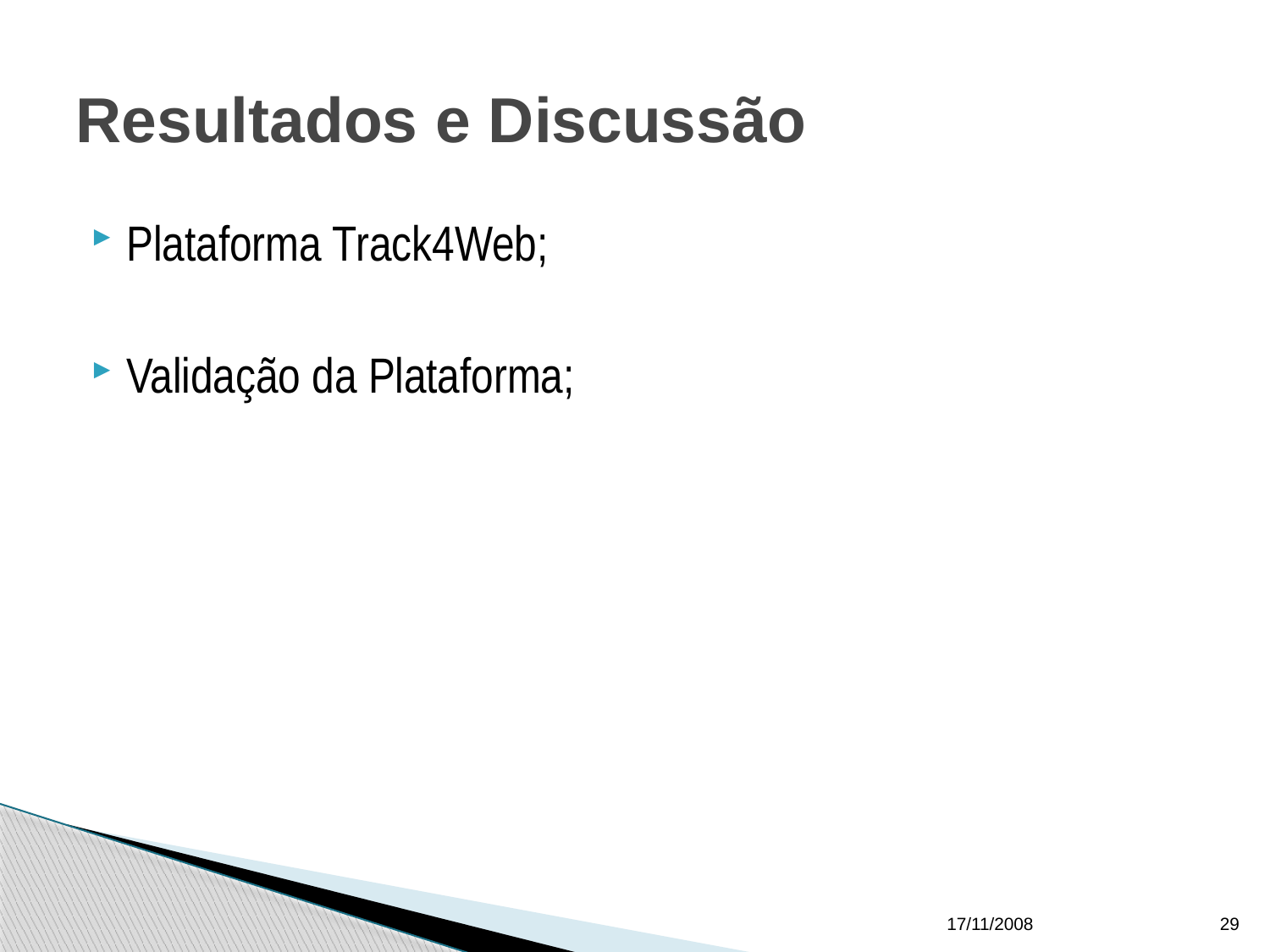

# Resultados e Discussão
Plataforma Track4Web;

Validação da Plataforma;
17/11/2008
29